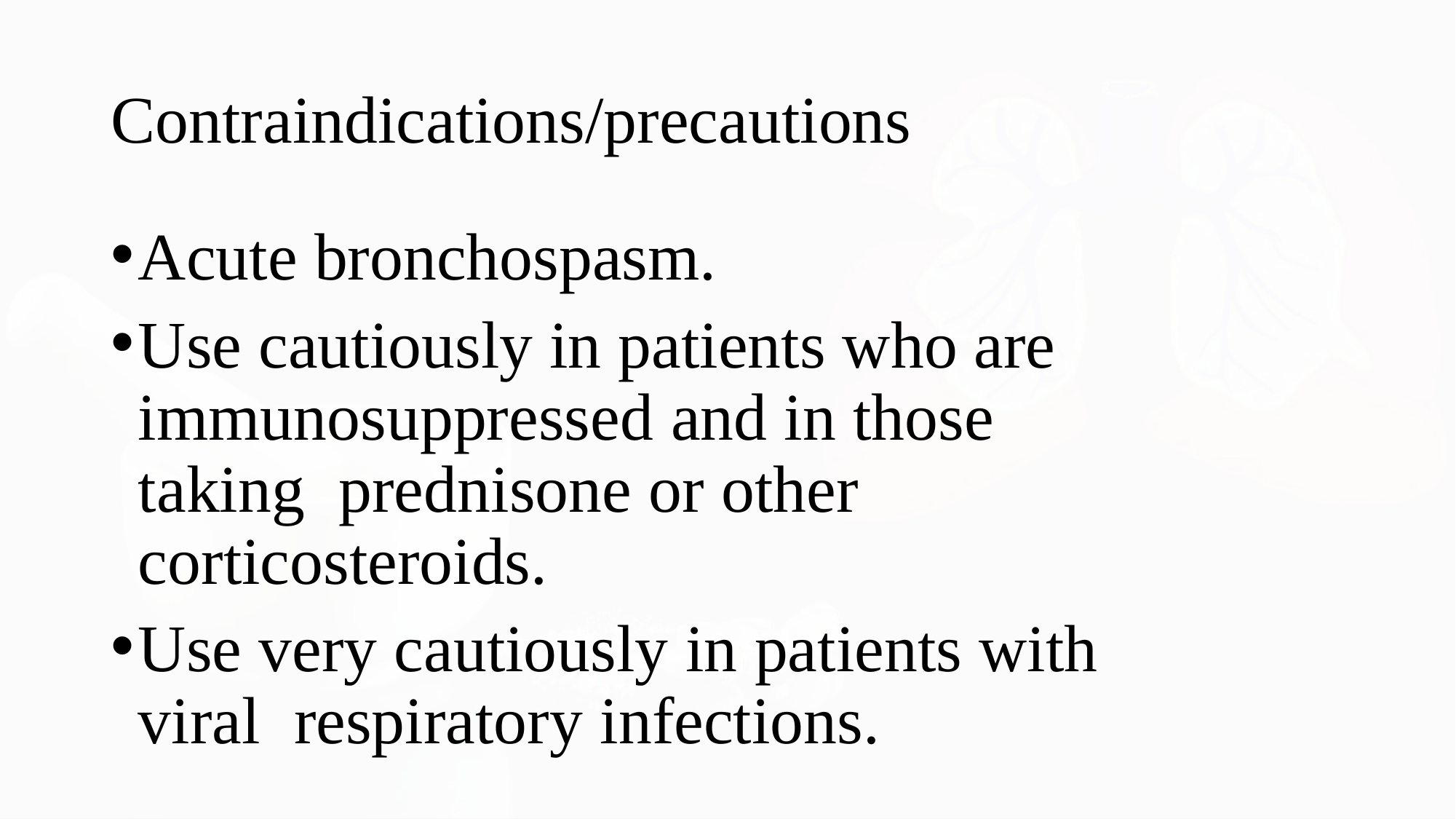

Contraindications/precautions
Acute bronchospasm.
Use cautiously in patients who are  immunosuppressed and in those taking  prednisone or other corticosteroids.
Use very cautiously in patients with viral  respiratory infections.